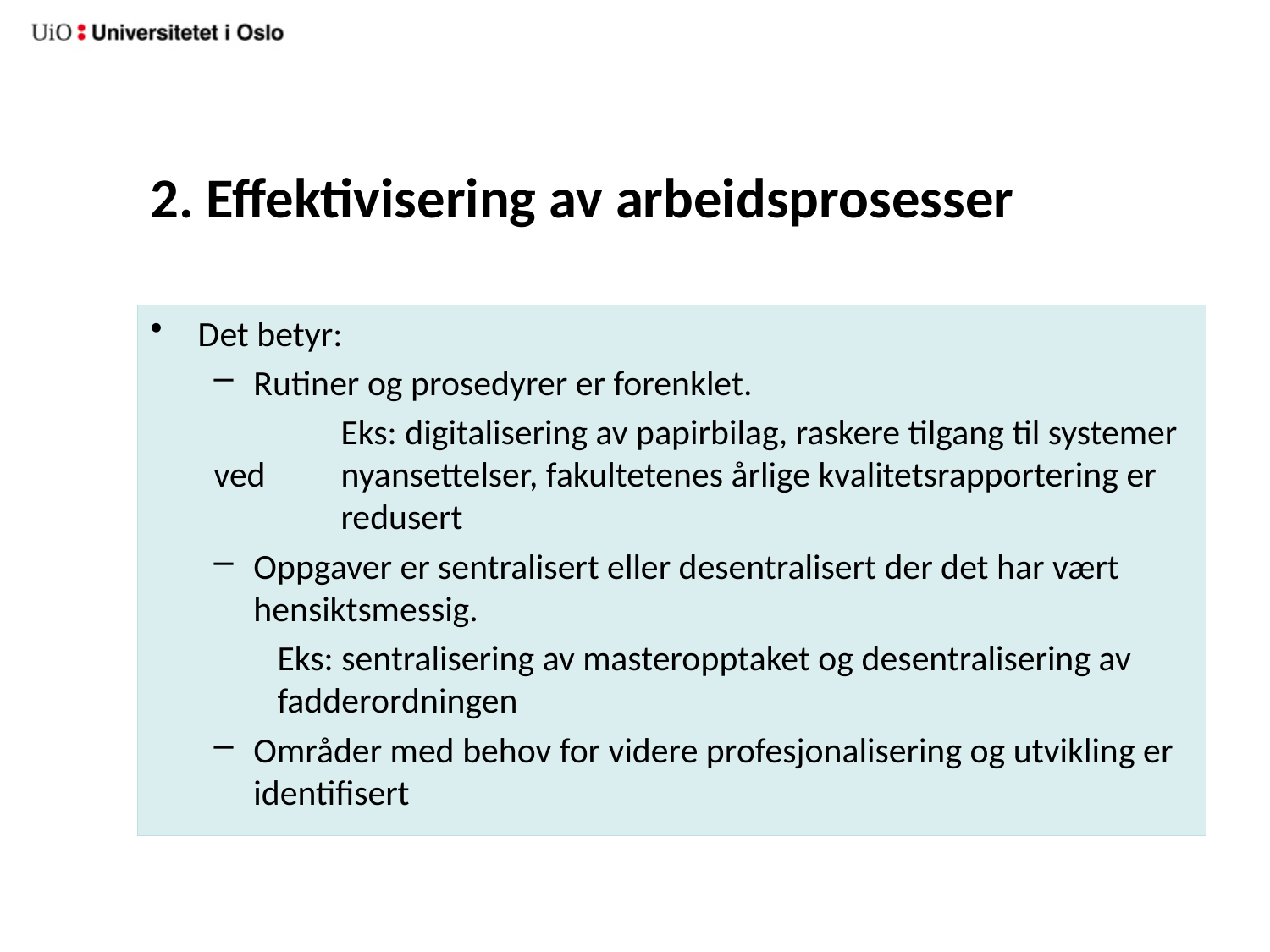

# 2. Effektivisering av arbeidsprosesser
Det betyr:
Rutiner og prosedyrer er forenklet.
	Eks: digitalisering av papirbilag, raskere tilgang til systemer ved 	nyansettelser, fakultetenes årlige kvalitetsrapportering er 	redusert
Oppgaver er sentralisert eller desentralisert der det har vært hensiktsmessig.
Eks: sentralisering av masteropptaket og desentralisering av fadderordningen
Områder med behov for videre profesjonalisering og utvikling er identifisert